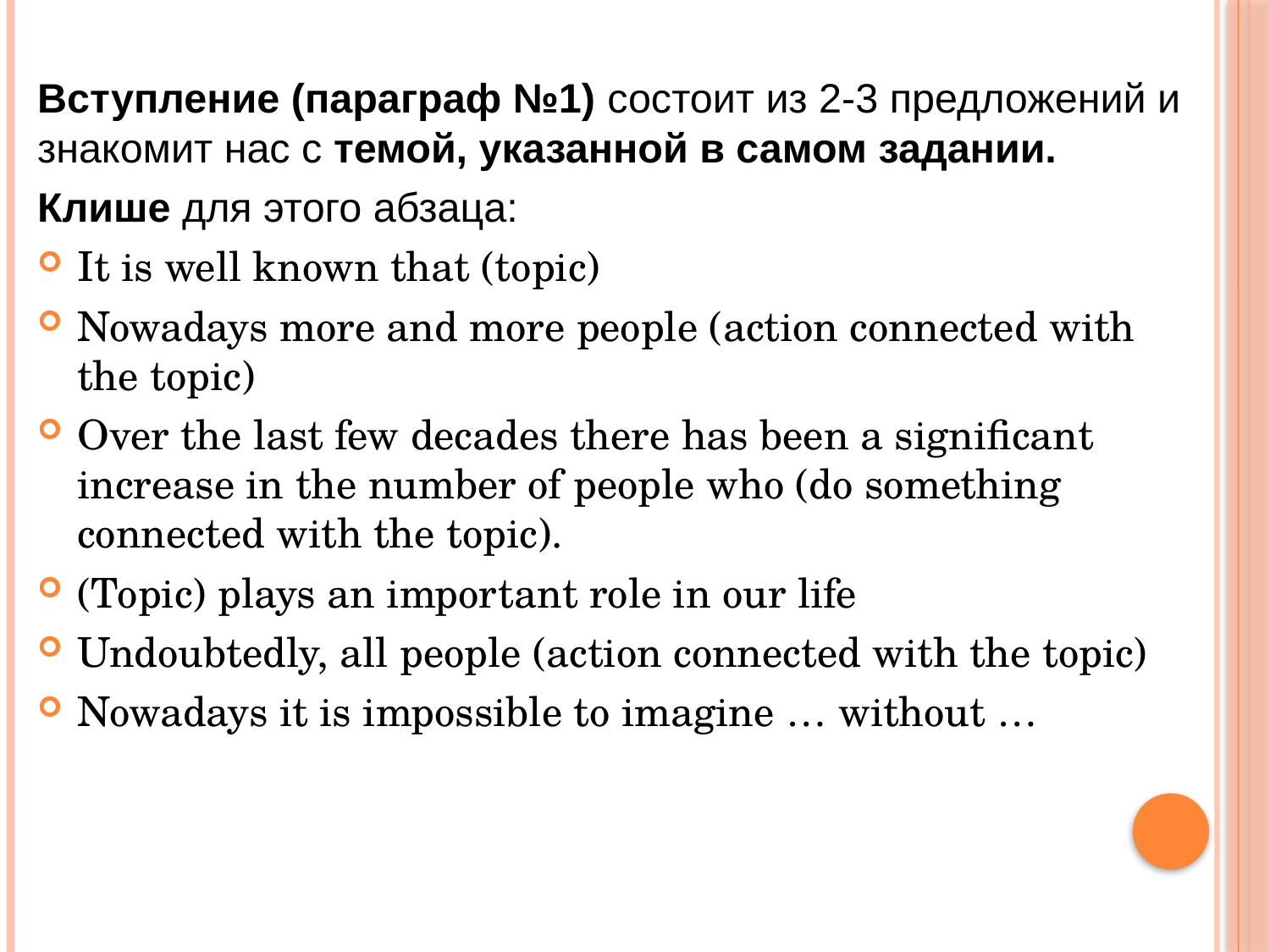

Вступление (параграф №1) состоит из 2-3 предложений и знакомит нас с темой, указанной в самом задании.
Клише для этого абзаца:
It is well known that (topic)
Nowadays more and more people (action connected with the topic)
Over the last few decades there has been a significant increase in the number of people who (do something connected with the topic).
(Topic) plays an important role in our life
Undoubtedly, all people (action connected with the topic)
Nowadays it is impossible to imagine … without …